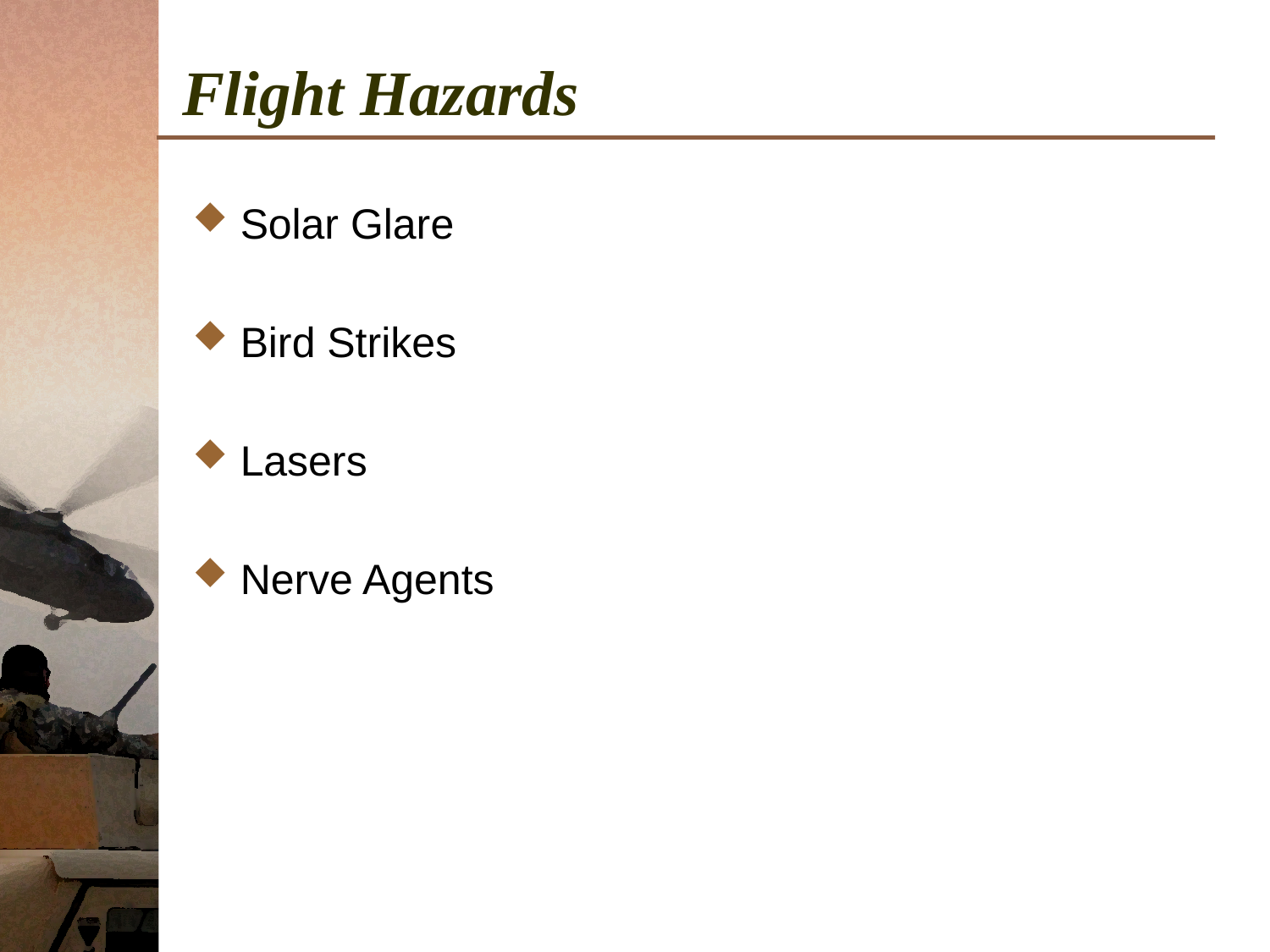

# Flight Hazards
Solar Glare

Bird Strikes

Lasers

Nerve Agents